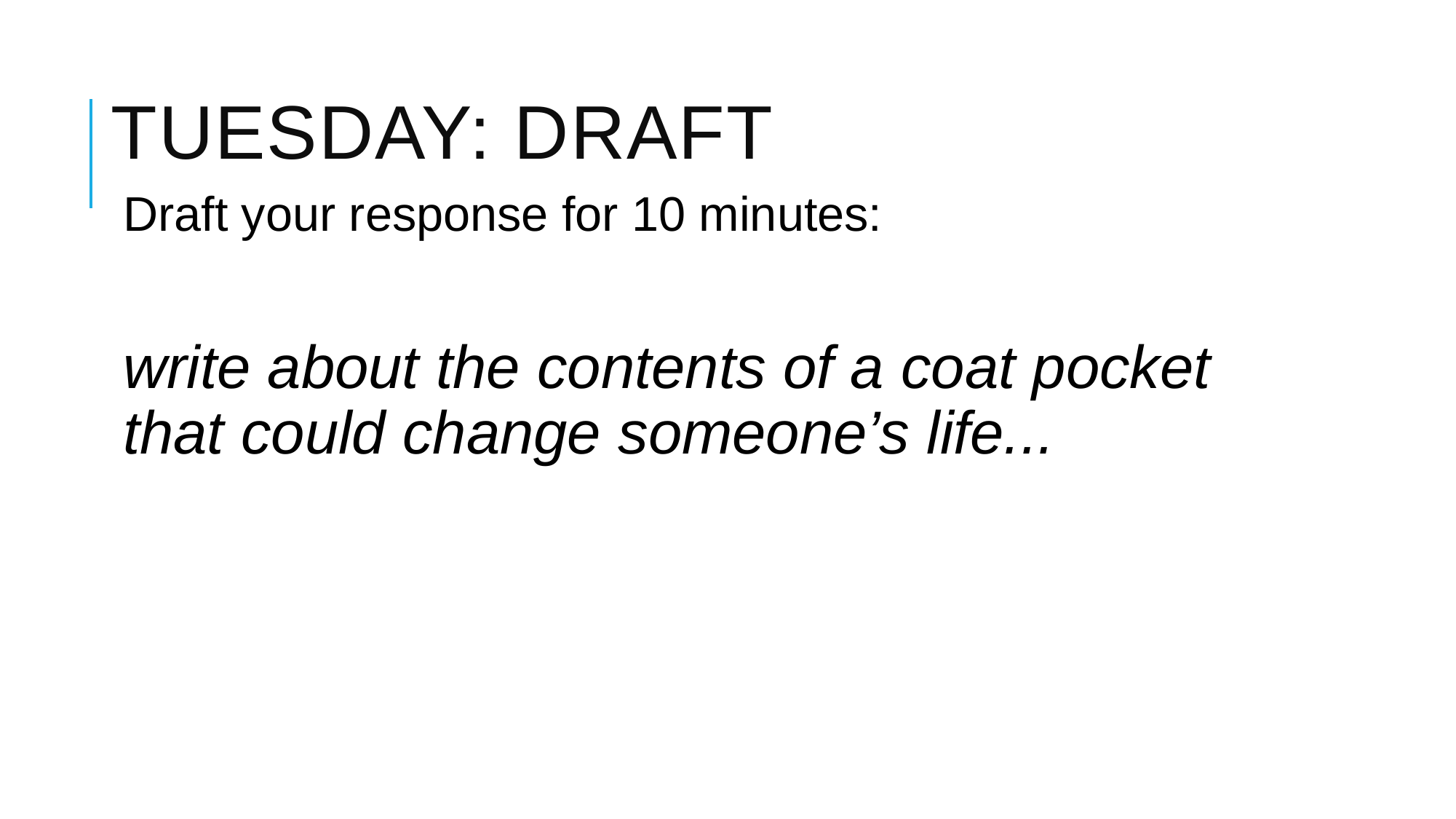

# Tuesday: draft
Draft your response for 10 minutes:

write about the contents of a coat pocket that could change someone’s life...